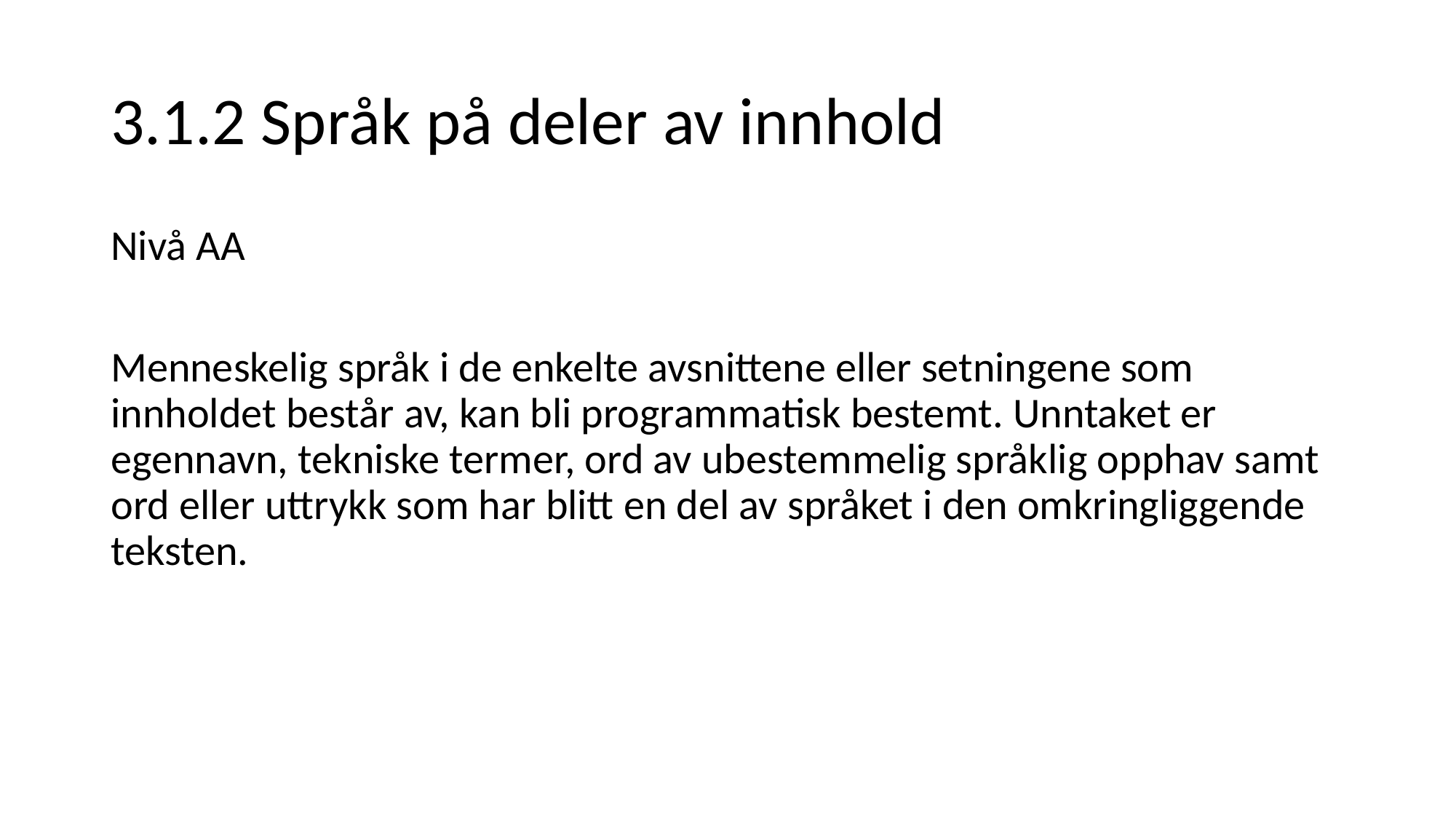

# 3.1.2 Språk på deler av innhold
Nivå AA

Menneskelig språk i de enkelte avsnittene eller setningene som innholdet består av, kan bli programmatisk bestemt. Unntaket er egennavn, tekniske termer, ord av ubestemmelig språklig opphav samt ord eller uttrykk som har blitt en del av språket i den omkringliggende teksten.